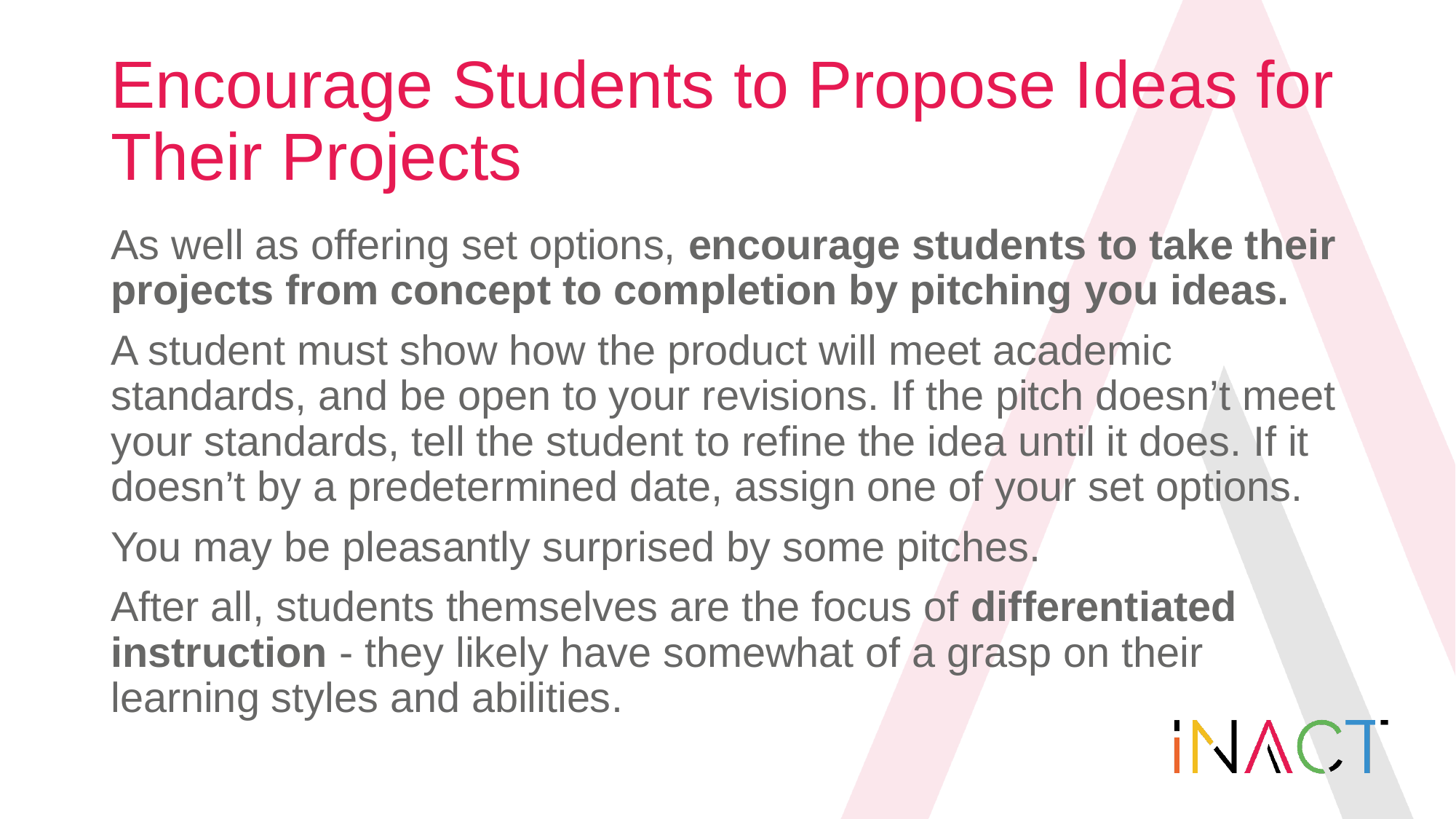

# Encourage Students to Propose Ideas for Their Projects
As well as offering set options, encourage students to take their projects from concept to completion by pitching you ideas.
A student must show how the product will meet academic standards, and be open to your revisions. If the pitch doesn’t meet your standards, tell the student to refine the idea until it does. If it doesn’t by a predetermined date, assign one of your set options.
You may be pleasantly surprised by some pitches.
After all, students themselves are the focus of differentiated instruction - they likely have somewhat of a grasp on their learning styles and abilities.